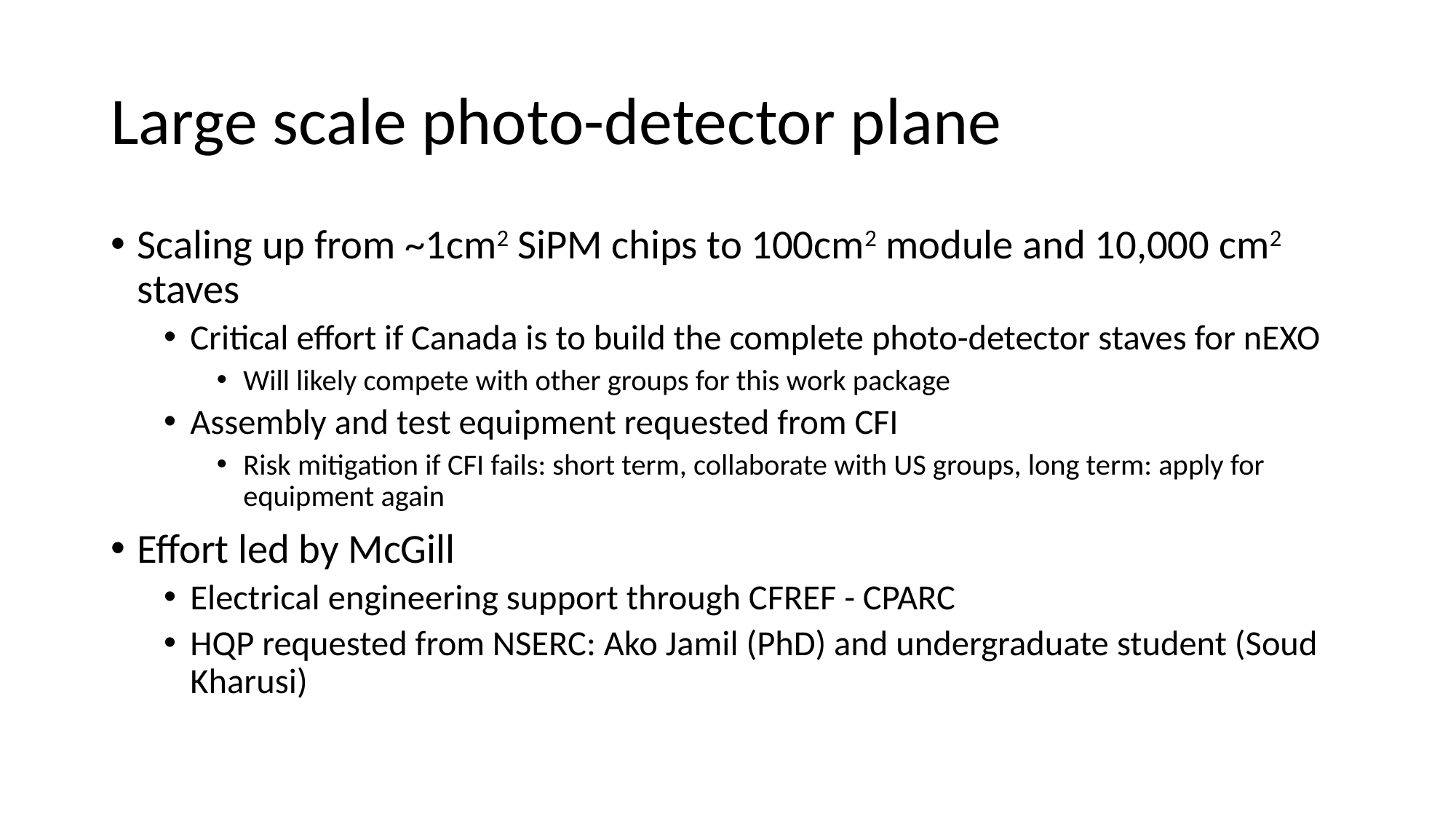

# Large scale photo-detector plane
Scaling up from ~1cm2 SiPM chips to 100cm2 module and 10,000 cm2 staves
Critical effort if Canada is to build the complete photo-detector staves for nEXO
Will likely compete with other groups for this work package
Assembly and test equipment requested from CFI
Risk mitigation if CFI fails: short term, collaborate with US groups, long term: apply for equipment again
Effort led by McGill
Electrical engineering support through CFREF - CPARC
HQP requested from NSERC: Ako Jamil (PhD) and undergraduate student (Soud Kharusi)